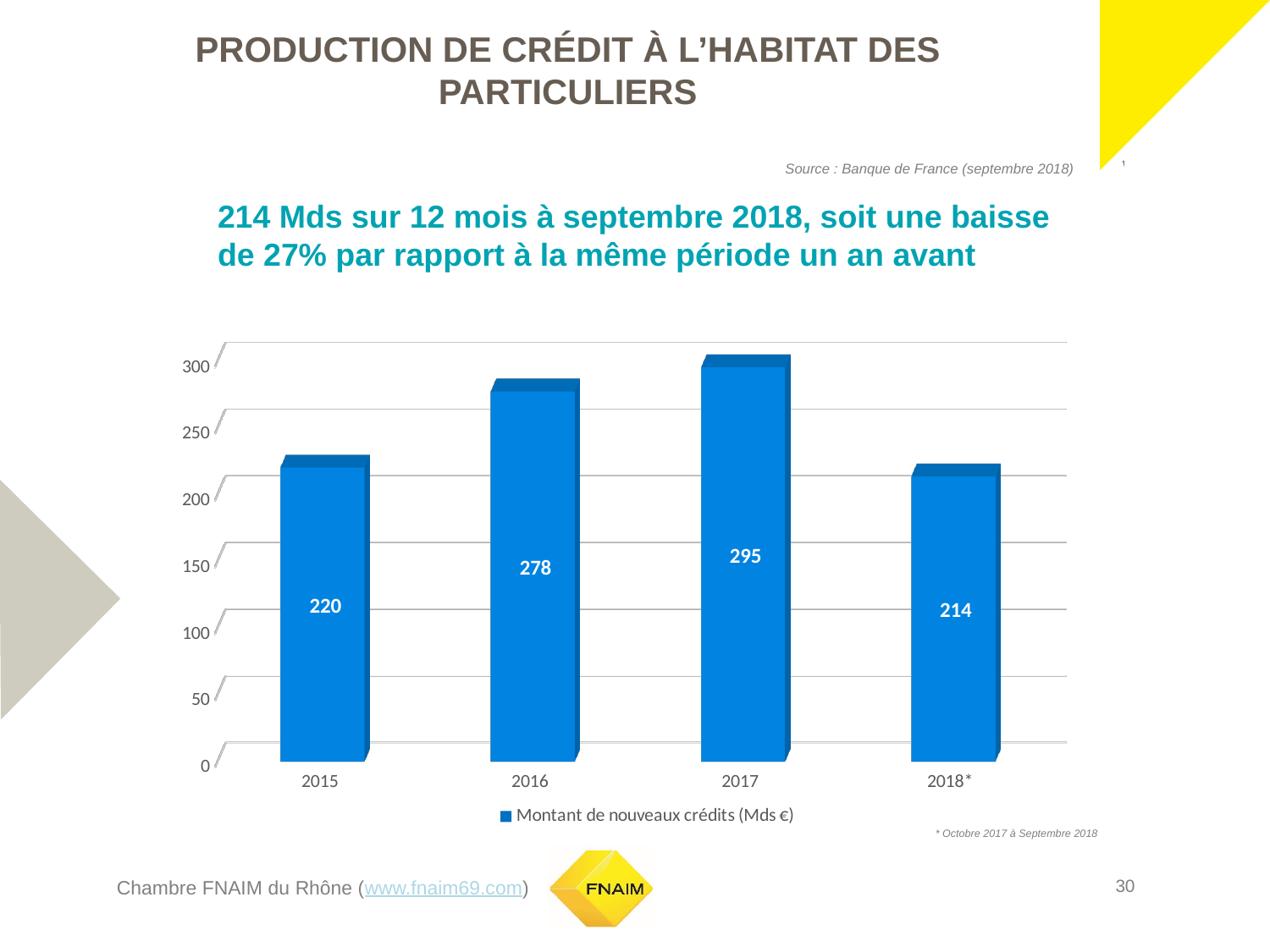

# Production de Crédit à l’habitat des particuliers

Source : Banque de France (septembre 2018)
214 Mds sur 12 mois à septembre 2018, soit une baisse de 27% par rapport à la même période un an avant

[unsupported chart]

* Octobre 2017 à Septembre 2018